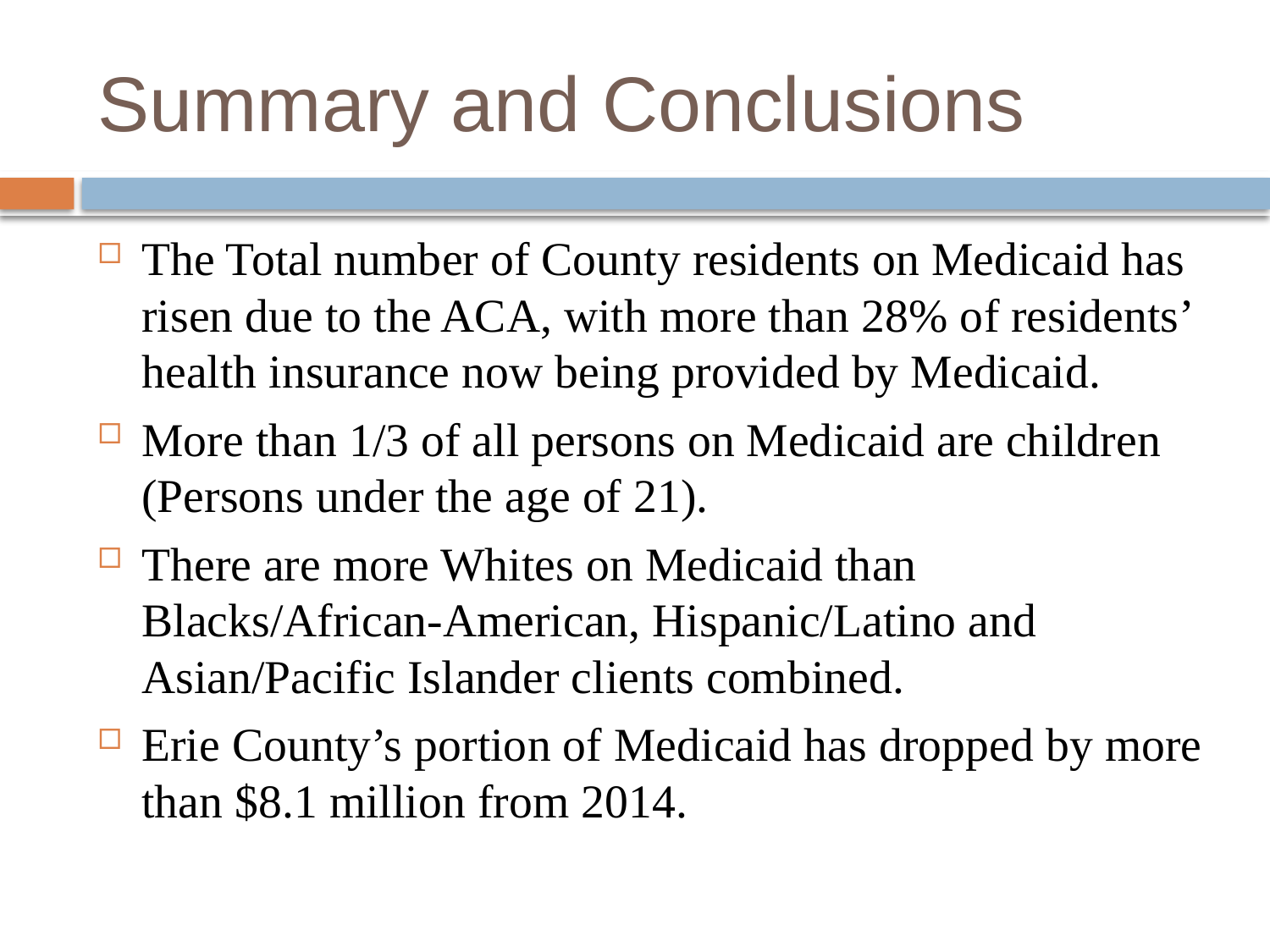

# Summary and Conclusions
The Total number of County residents on Medicaid has risen due to the ACA, with more than 28% of residents’ health insurance now being provided by Medicaid.
More than 1/3 of all persons on Medicaid are children (Persons under the age of 21).
There are more Whites on Medicaid than Blacks/African-American, Hispanic/Latino and Asian/Pacific Islander clients combined.
Erie County’s portion of Medicaid has dropped by more than $8.1 million from 2014.